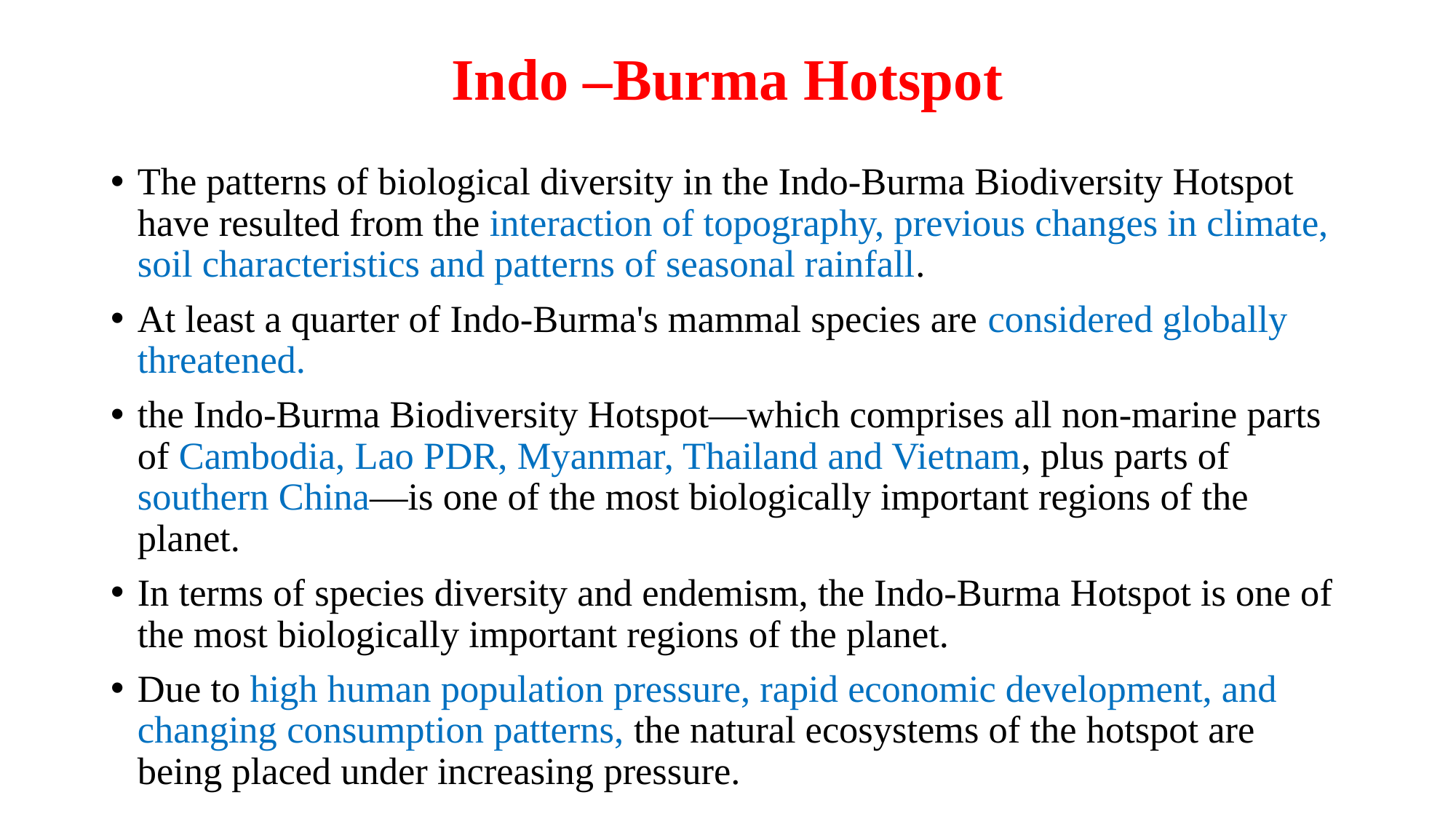

# Indo –Burma Hotspot
The patterns of biological diversity in the Indo-Burma Biodiversity Hotspot have resulted from the interaction of topography, previous changes in climate, soil characteristics and patterns of seasonal rainfall.
At least a quarter of Indo-Burma's mammal species are considered globally threatened.
the Indo-Burma Biodiversity Hotspot—which comprises all non-marine parts of Cambodia, Lao PDR, Myanmar, Thailand and Vietnam, plus parts of southern China—is one of the most biologically important regions of the planet.
In terms of species diversity and endemism, the Indo-Burma Hotspot is one of the most biologically important regions of the planet.
Due to high human population pressure, rapid economic development, and changing consumption patterns, the natural ecosystems of the hotspot are being placed under increasing pressure.